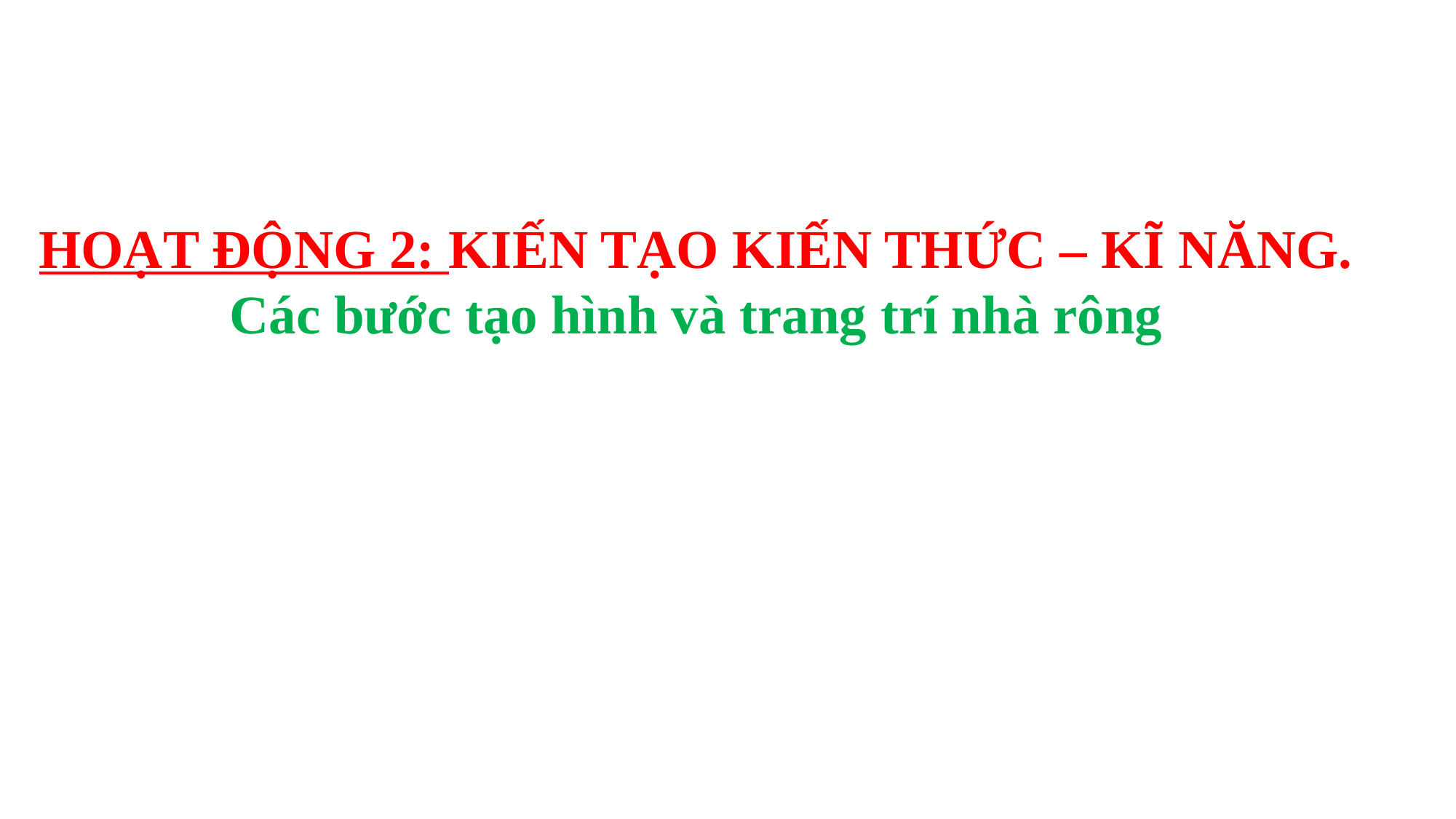

HOẠT ĐỘNG 2: KIẾN TẠO KIẾN THỨC – KĨ NĂNG.
Các bước tạo hình và trang trí nhà rông